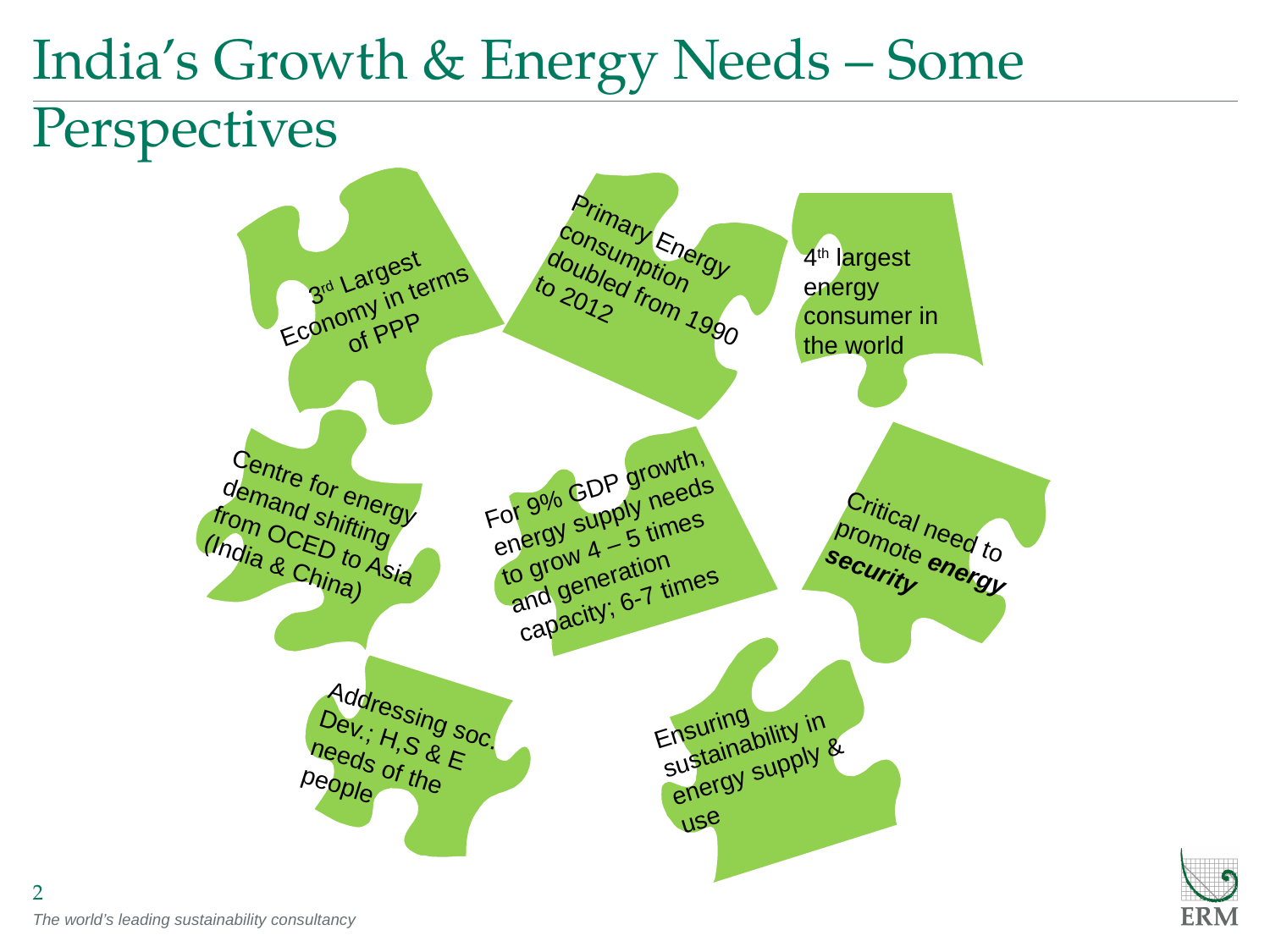

# India’s Growth & Energy Needs – Some Perspectives

Primary Energy consumption doubled from 1990 to 2012
3rd Largest Economy in terms of PPP
4th largest energy consumer in the world
Centre for energy demand shifting from OCED to Asia (India & China)
Critical need to promote energy security
For 9% GDP growth, energy supply needs to grow 4 – 5 times and generation capacity; 6-7 times
Ensuring sustainability in energy supply & use
Addressing soc. Dev.; H,S & E needs of the people
2